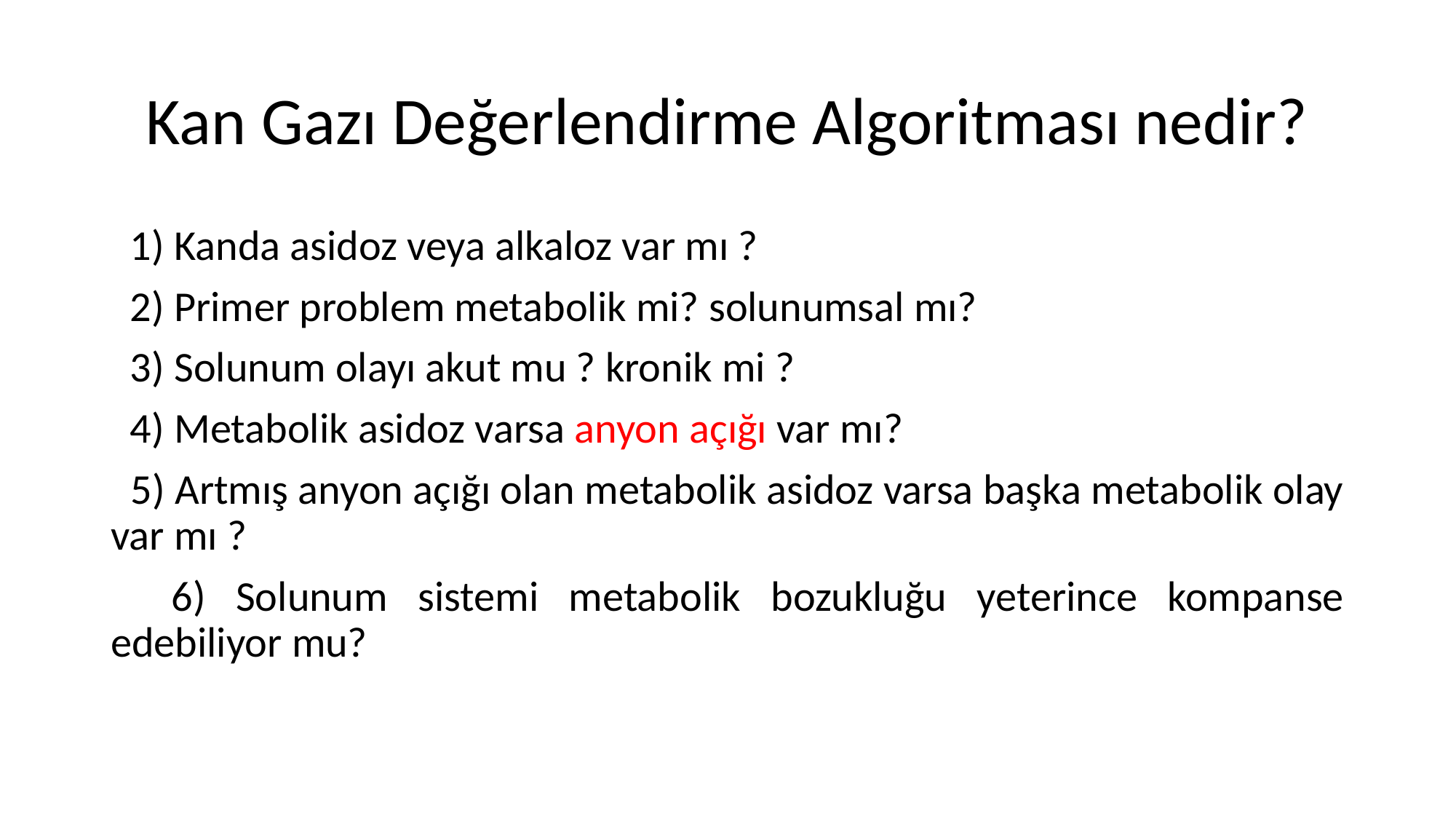

# Kan Gazı Değerlendirme Algoritması nedir?
  1) Kanda asidoz veya alkaloz var mı ?
  2) Primer problem metabolik mi? solunumsal mı?
  3) Solunum olayı akut mu ? kronik mi ?
  4) Metabolik asidoz varsa anyon açığı var mı?
  5) Artmış anyon açığı olan metabolik asidoz varsa başka metabolik olay var mı ?
  6) Solunum sistemi metabolik bozukluğu yeterince kompanse edebiliyor mu?